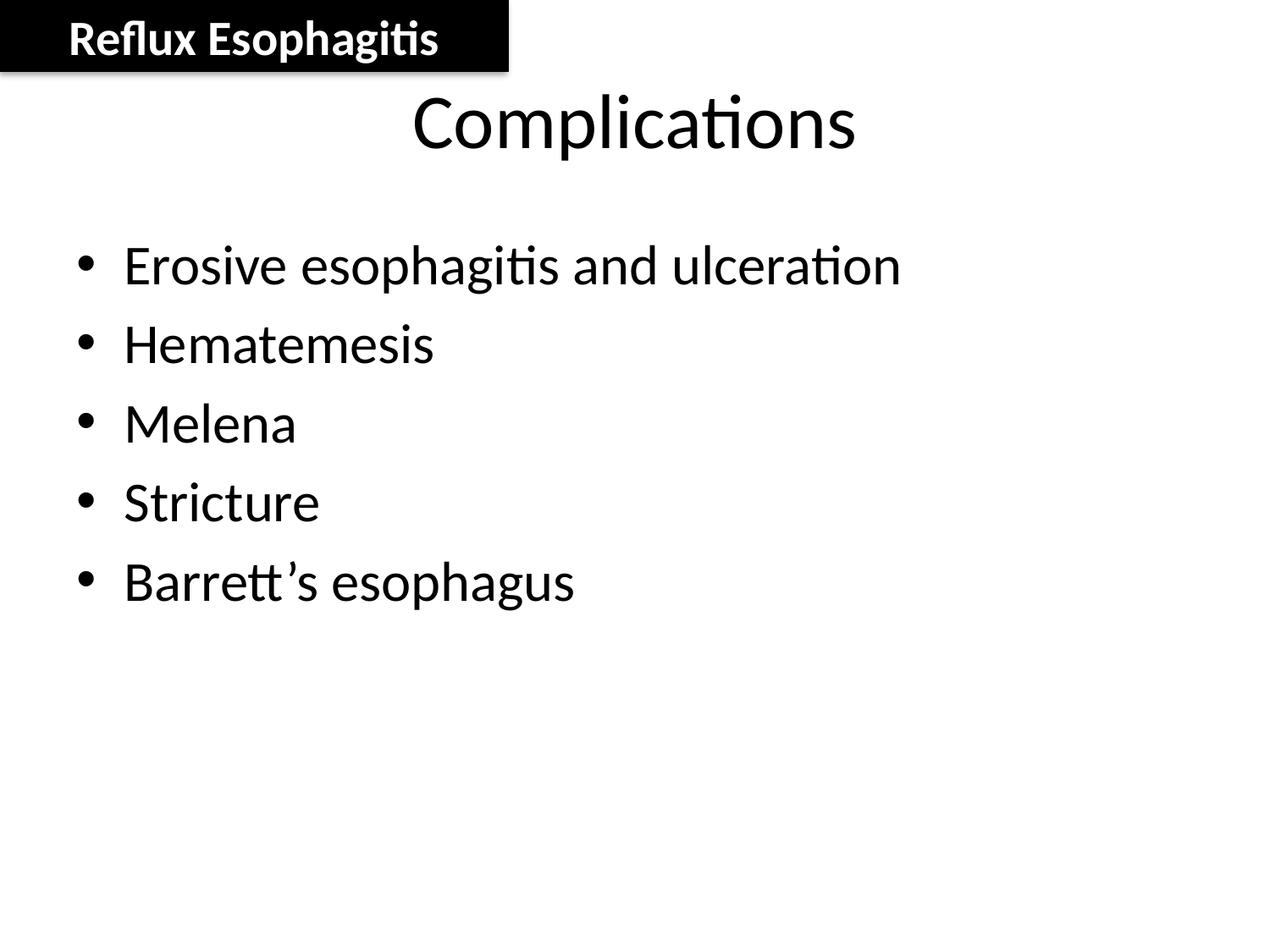

Reflux Esophagitis
# Complications
Erosive esophagitis and ulceration
Hematemesis
Melena
Stricture
Barrett’s esophagus